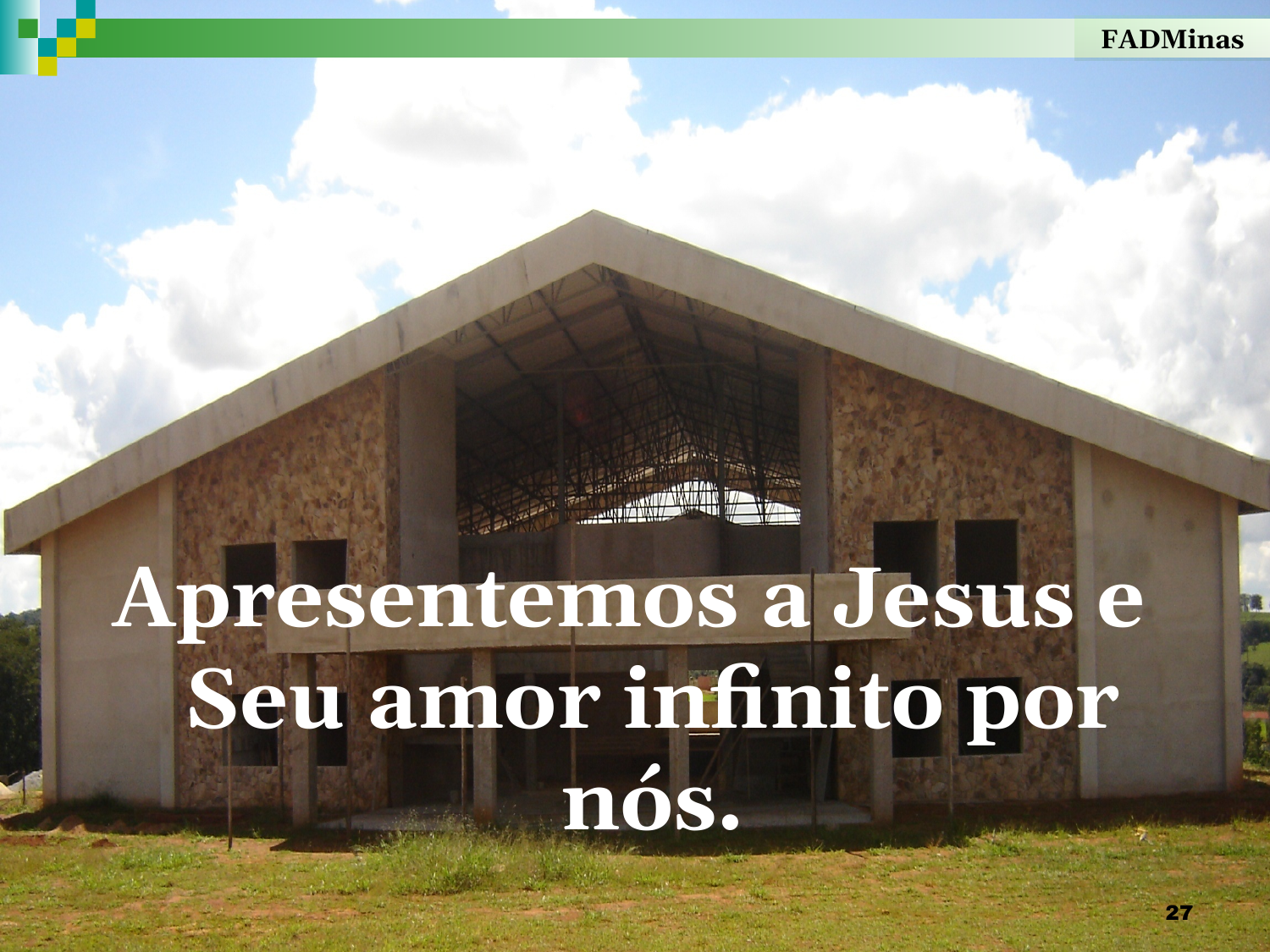

FADMinas
Apresentemos a Jesus e Seu amor infinito por nós.
27